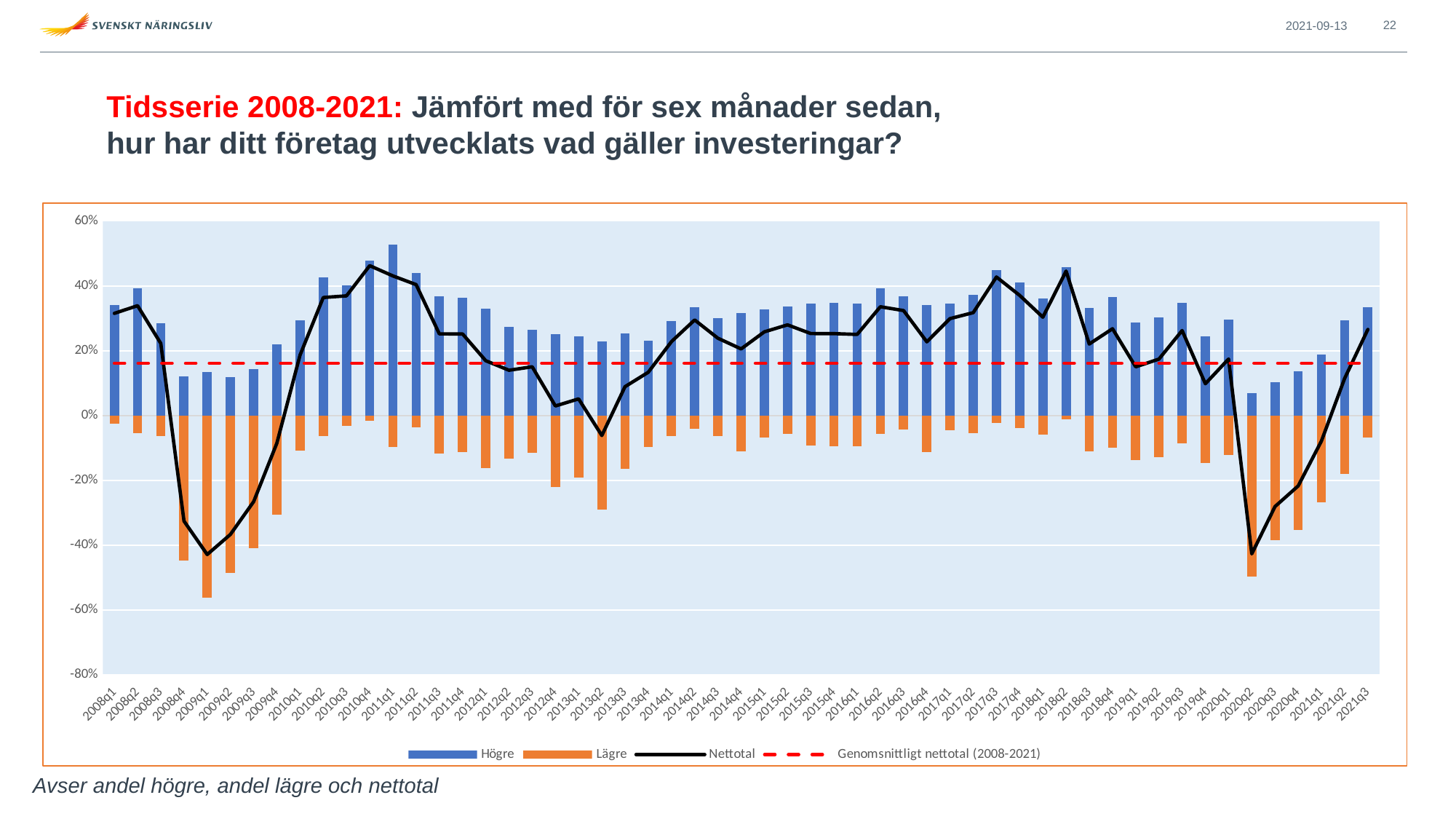

2021-09-13
22
# Tidsserie 2008-2021: Jämfört med för sex månader sedan, hur har ditt företag utvecklats vad gäller investeringar?

### Chart

| Category | Högre | Lägre | Nettotal | Genomsnittligt nettotal (2008-2021) |
|---|---|---|---|---|
| 2008q1 | 0.341349606 | -0.025911744 | 0.315437862 | 0.1612766445453269 |
| 2008q2 | 0.393067482 | -0.053969223 | 0.339098259 | 0.1612766445453269 |
| 2008q3 | 0.285138568 | -0.062565997 | 0.222572571 | 0.1612766445453269 |
| 2008q4 | 0.121699391 | -0.447193453 | -0.32549406200000003 | 0.1612766445453269 |
| 2009q1 | 0.133338017 | -0.561955898 | -0.428617881 | 0.1612766445453269 |
| 2009q2 | 0.119686566 | -0.486335852 | -0.366649286 | 0.1612766445453269 |
| 2009q3 | 0.143229599 | -0.408588394 | -0.26535879500000004 | 0.1612766445453269 |
| 2009q4 | 0.219778409 | -0.305241146 | -0.08546273700000001 | 0.1612766445453269 |
| 2010q1 | 0.294337095 | -0.107438041 | 0.186899054 | 0.1612766445453269 |
| 2010q2 | 0.426876588 | -0.062663148 | 0.36421344 | 0.1612766445453269 |
| 2010q3 | 0.401717943 | -0.032298974 | 0.36941896900000004 | 0.1612766445453269 |
| 2010q4 | 0.478635268 | -0.016027985 | 0.462607283 | 0.1612766445453269 |
| 2011q1 | 0.526723808 | -0.095952236 | 0.43077157199999994 | 0.1612766445453269 |
| 2011q2 | 0.440900936 | -0.036794042 | 0.404106894 | 0.1612766445453269 |
| 2011q3 | 0.368189191 | -0.116050715 | 0.25213847600000006 | 0.1612766445453269 |
| 2011q4 | 0.364417299 | -0.11259012 | 0.25182717899999996 | 0.1612766445453269 |
| 2012q1 | 0.330690106 | -0.161486432 | 0.16920367399999997 | 0.1612766445453269 |
| 2012q2 | 0.272717991 | -0.132812797 | 0.13990519399999998 | 0.1612766445453269 |
| 2012q3 | 0.264591259 | -0.114007684 | 0.15058357500000003 | 0.1612766445453269 |
| 2012q4 | 0.25061574 | -0.220974915 | 0.029640824999999982 | 0.1612766445453269 |
| 2013q1 | 0.243771846 | -0.192162561 | 0.05160928499999998 | 0.1612766445453269 |
| 2013q2 | 0.228811435 | -0.290225057 | -0.061413622 | 0.1612766445453269 |
| 2013q3 | 0.253103047 | -0.163960839 | 0.08914220800000003 | 0.1612766445453269 |
| 2013q4 | 0.230400313 | -0.096673285 | 0.133727028 | 0.1612766445453269 |
| 2014q1 | 0.292457837 | -0.064178408 | 0.22827942899999998 | 0.1612766445453269 |
| 2014q2 | 0.3350173 | -0.039992349 | 0.29502495100000004 | 0.1612766445453269 |
| 2014q3 | 0.301367446 | -0.062767167 | 0.23860027899999997 | 0.1612766445453269 |
| 2014q4 | 0.316805675 | -0.111199027 | 0.205606648 | 0.1612766445453269 |
| 2015q1 | 0.326973825 | -0.068674459 | 0.25829936600000003 | 0.1612766445453269 |
| 2015q2 | 0.337210607 | -0.057237185 | 0.27997342199999997 | 0.1612766445453269 |
| 2015q3 | 0.345628332 | -0.092452039 | 0.253176293 | 0.1612766445453269 |
| 2015q4 | 0.347523228 | -0.094546047 | 0.252977181 | 0.1612766445453269 |
| 2016q1 | 0.345999591 | -0.095650487 | 0.250349104 | 0.1612766445453269 |
| 2016q2 | 0.39248433 | -0.056727028 | 0.335757302 | 0.1612766445453269 |
| 2016q3 | 0.367827412 | -0.043869232 | 0.32395818000000004 | 0.1612766445453269 |
| 2016q4 | 0.340464858 | -0.113008598 | 0.22745625999999997 | 0.1612766445453269 |
| 2017q1 | 0.34519068 | -0.046121395 | 0.299069285 | 0.1612766445453269 |
| 2017q2 | 0.372045907 | -0.054406558 | 0.317639349 | 0.1612766445453269 |
| 2017q3 | 0.449694967 | -0.022241887 | 0.42745308 | 0.1612766445453269 |
| 2017q4 | 0.410188476 | -0.039165086 | 0.37102339 | 0.1612766445453269 |
| 2018q1 | 0.361306717 | -0.057756933 | 0.303549784 | 0.1612766445453269 |
| 2018q2 | 0.457463332 | -0.011608407 | 0.445854925 | 0.1612766445453269 |
| 2018q3 | 0.331168831168831 | -0.11038961038961 | 0.22077922077922102 | 0.1612766445453269 |
| 2018q4 | 0.366013071895425 | -0.0980392156862745 | 0.2679738562091505 | 0.1612766445453269 |
| 2019q1 | 0.287581699346405 | -0.137254901960784 | 0.150326797385621 | 0.1612766445453269 |
| 2019q2 | 0.303030303030303 | -0.128787878787879 | 0.17424242424242398 | 0.1612766445453269 |
| 2019q3 | 0.347517730496454 | -0.0851063829787234 | 0.2624113475177306 | 0.1612766445453269 |
| 2019q4 | 0.245398773006135 | -0.147239263803681 | 0.098159509202454 | 0.1612766445453269 |
| 2020q1 | 0.29518072289156627 | -0.12048192771084337 | 0.1746987951807229 | 0.1612766445453269 |
| 2020q2 | 0.07006369426751592 | -0.4968152866242038 | -0.4267515923566879 | 0.1612766445453269 |
| 2020q3 | 0.10407239819004525 | -0.384615384615385 | -0.28054298642533976 | 0.1612766445453269 |
| 2020q4 | 0.136 | -0.353 | -0.21699999999999997 | 0.1612766445453269 |
| 2021q1 | 0.1889400921658986 | -0.2672811059907834 | -0.07834101382488481 | 0.1612766445453269 |
| 2021q2 | 0.29357798165137616 | -0.17889908256880735 | 0.11467889908256881 | 0.1612766445453269 |
| 2021q3 | 0.3333333333333333 | -0.06770833333333333 | 0.265625 | 0.1612766445453269 |
Avser andel högre, andel lägre och nettotal